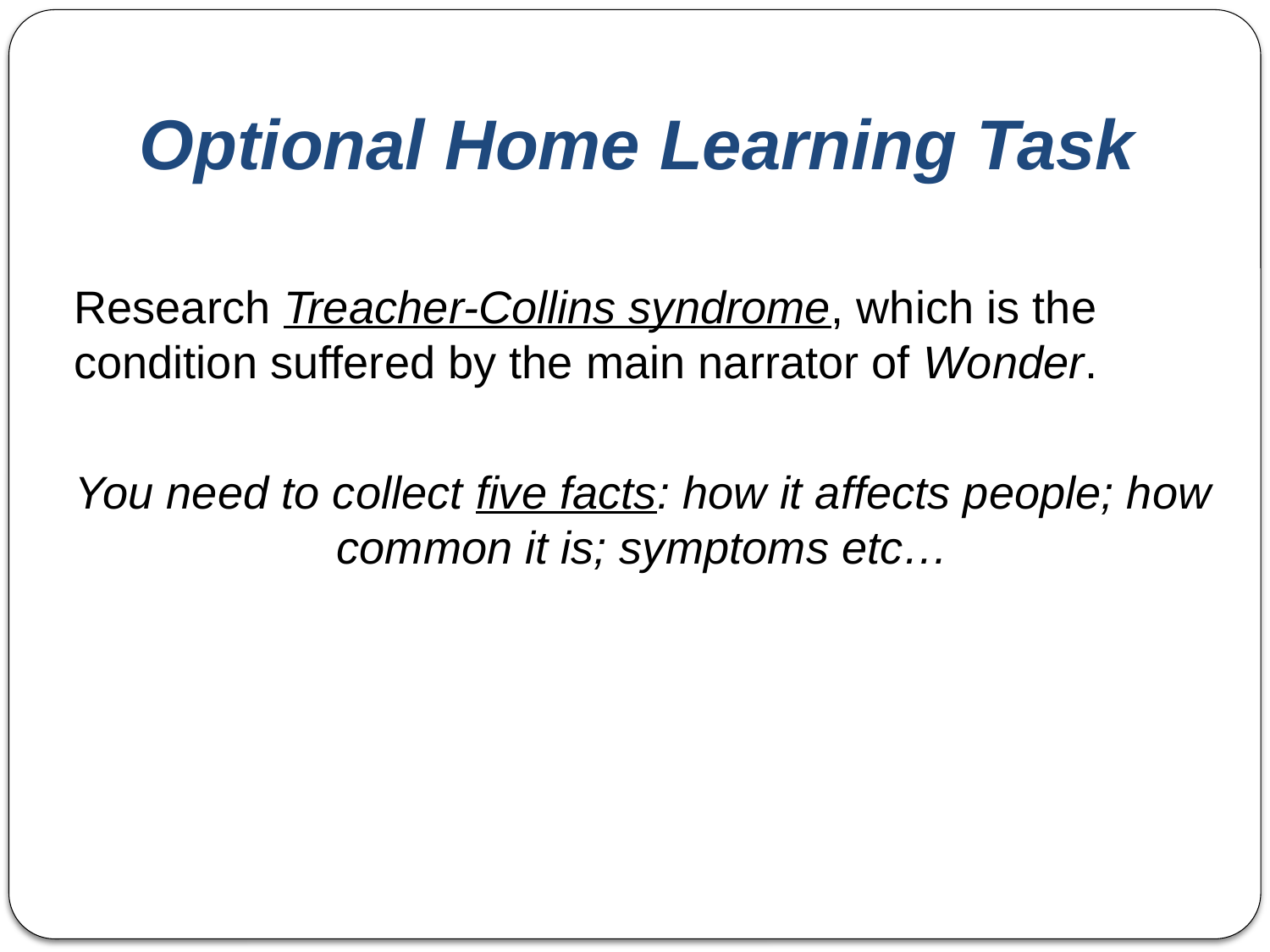

# Optional Home Learning Task

Research Treacher-Collins syndrome, which is the condition suffered by the main narrator of Wonder.

You need to collect five facts: how it affects people; how common it is; symptoms etc…